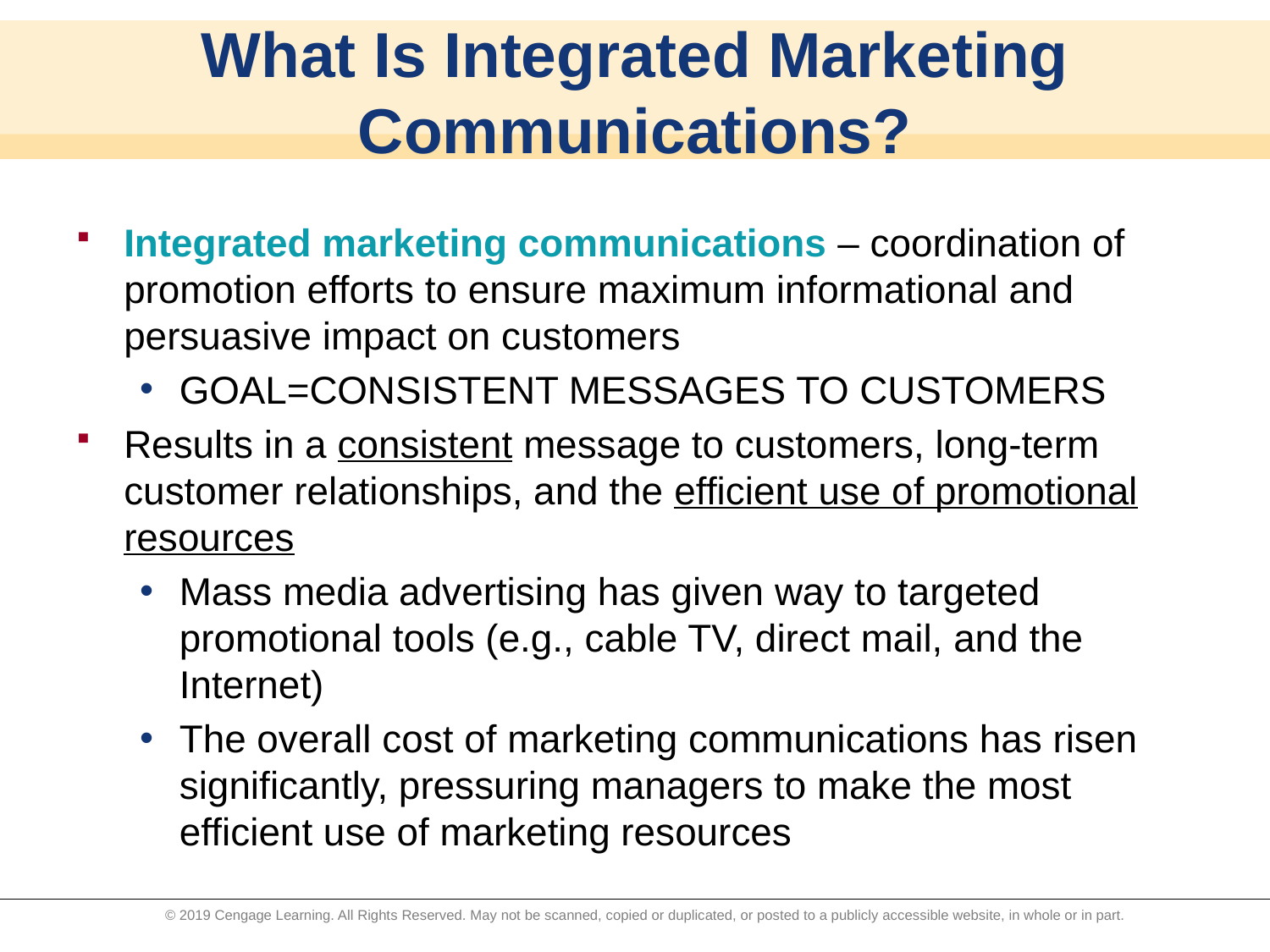

# What Is Integrated Marketing Communications?
Integrated marketing communications – coordination of promotion efforts to ensure maximum informational and persuasive impact on customers
GOAL=CONSISTENT MESSAGES TO CUSTOMERS
Results in a consistent message to customers, long-term customer relationships, and the efficient use of promotional resources
Mass media advertising has given way to targeted promotional tools (e.g., cable TV, direct mail, and the Internet)
The overall cost of marketing communications has risen significantly, pressuring managers to make the most efficient use of marketing resources